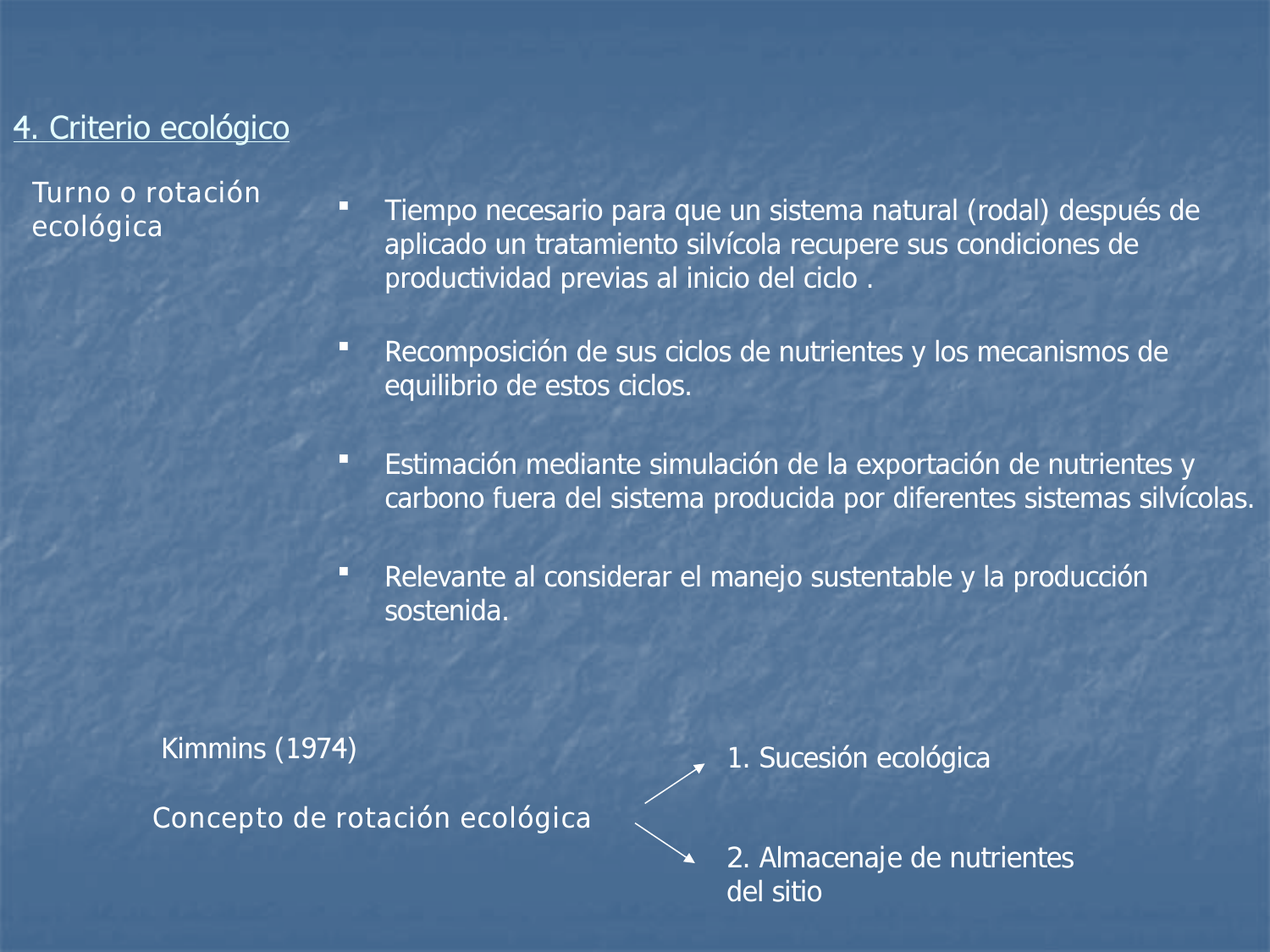

4. Criterio ecológico
Turno o rotación ecológica
Tiempo necesario para que un sistema natural (rodal) después de aplicado un tratamiento silvícola recupere sus condiciones de productividad previas al inicio del ciclo .
Recomposición de sus ciclos de nutrientes y los mecanismos de equilibrio de estos ciclos.

Estimación mediante simulación de la exportación de nutrientes y carbono fuera del sistema producida por diferentes sistemas silvícolas.

Relevante al considerar el manejo sustentable y la producción sostenida.
Kimmins (1974)
1. Sucesión ecológica

Concepto de rotación ecológica

2. Almacenaje de nutrientes del sitio